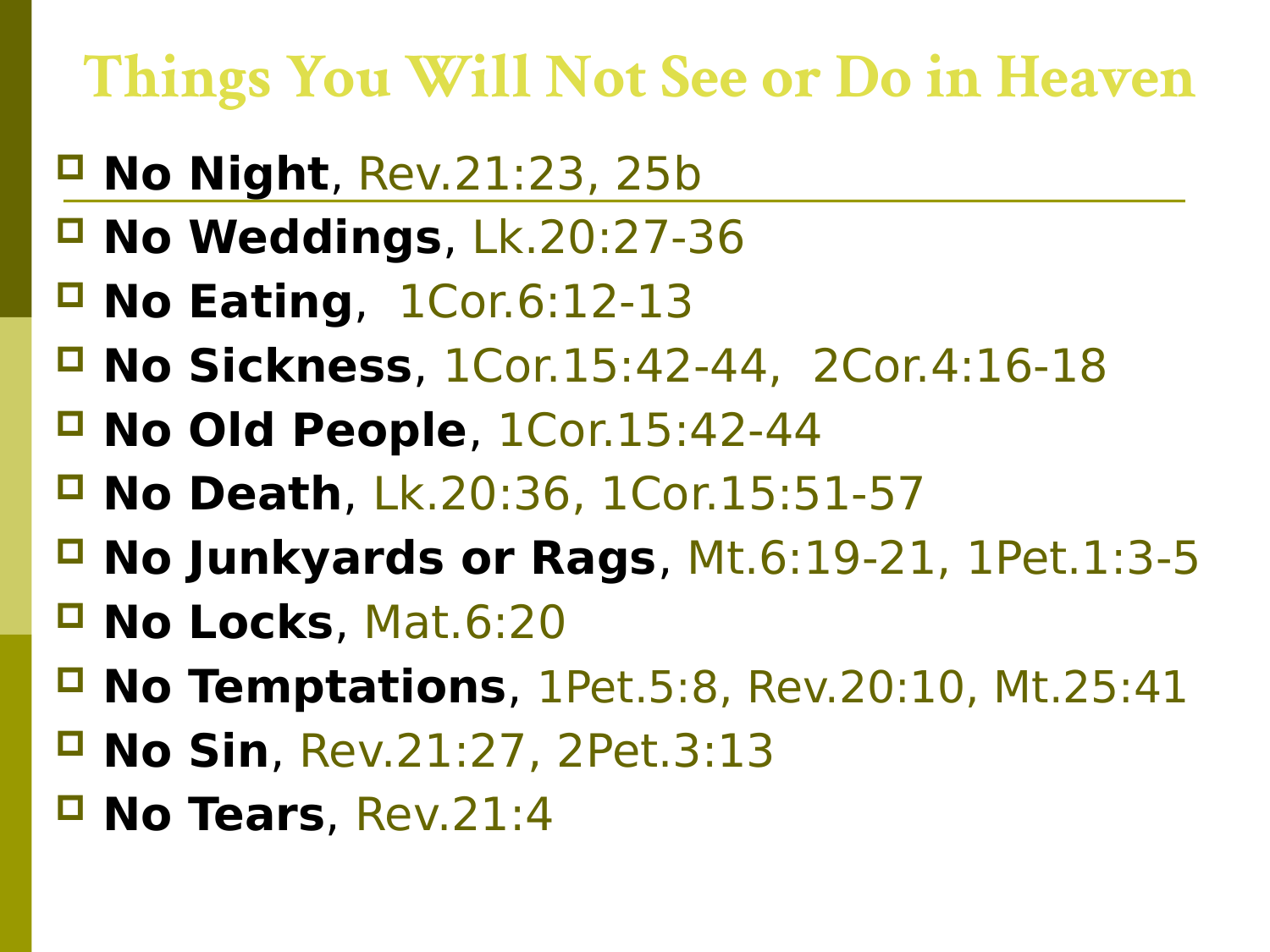

# Things You Will Not See or Do in Heaven
No Night, Rev.21:23, 25b
No Weddings, Lk.20:27-36
No Eating,  1Cor.6:12-13
No Sickness, 1Cor.15:42-44,  2Cor.4:16-18
No Old People, 1Cor.15:42-44
No Death, Lk.20:36, 1Cor.15:51-57
No Junkyards or Rags, Mt.6:19-21, 1Pet.1:3-5
No Locks, Mat.6:20
No Temptations, 1Pet.5:8, Rev.20:10, Mt.25:41
No Sin, Rev.21:27, 2Pet.3:13
No Tears, Rev.21:4